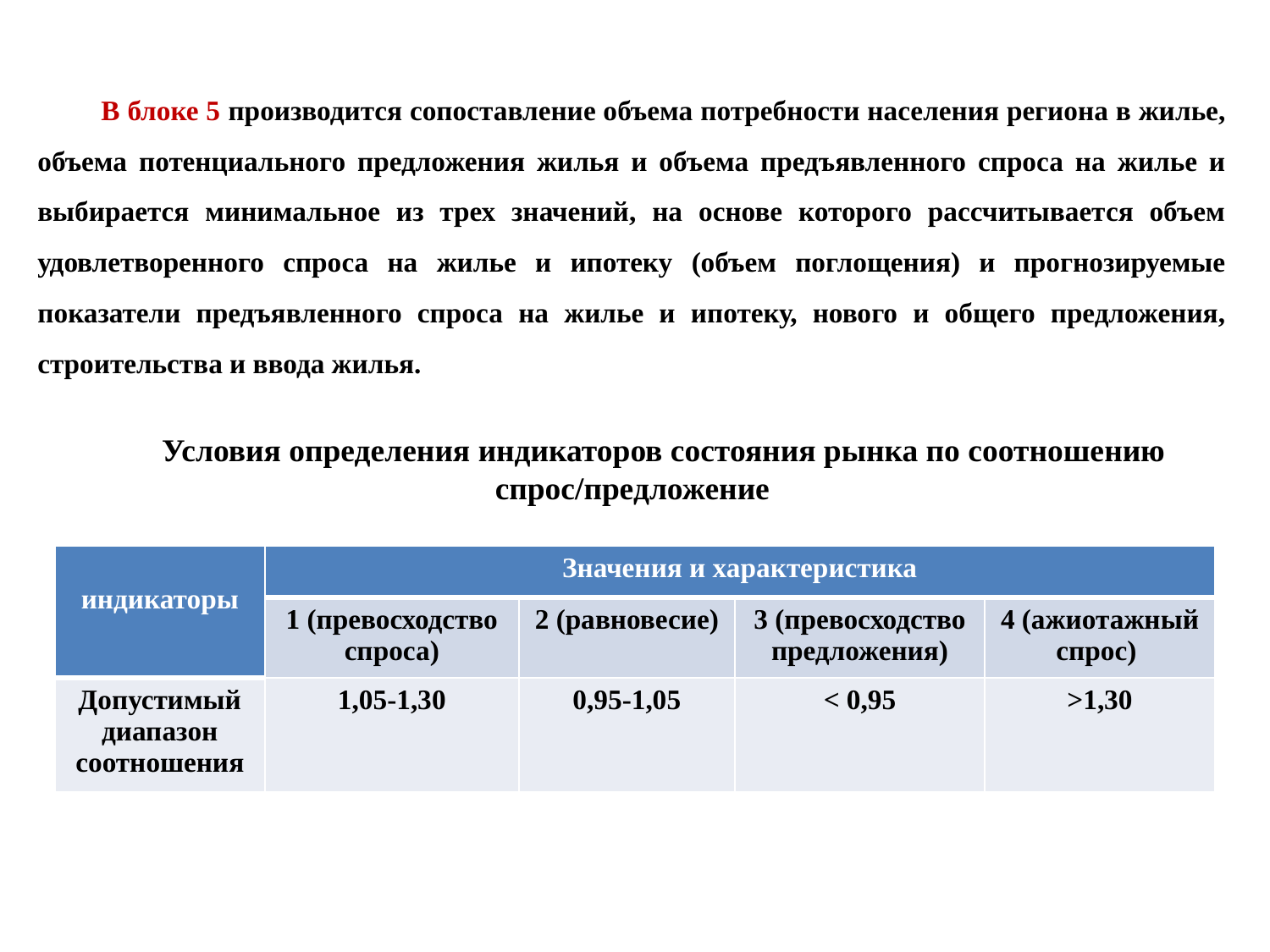

В блоке 5 производится сопоставление объема потребности населения региона в жилье, объема потенциального предложения жилья и объема предъявленного спроса на жилье и выбирается минимальное из трех значений, на основе которого рассчитывается объем удовлетворенного спроса на жилье и ипотеку (объем поглощения) и прогнозируемые показатели предъявленного спроса на жилье и ипотеку, нового и общего предложения, строительства и ввода жилья.

Условия определения индикаторов состояния рынка по соотношению спрос/предложение

| индикаторы | Значения и характеристика |  |  |  |
| --- | --- | --- | --- | --- |
|  | 1 (превосходство спроса) | 2 (равновесие) | 3 (превосходство предложения) | 4 (ажиотажный спрос) |
| Допустимый диапазон соотношения | 1,05-1,30 | 0,95-1,05 | < 0,95 | >1,30 |